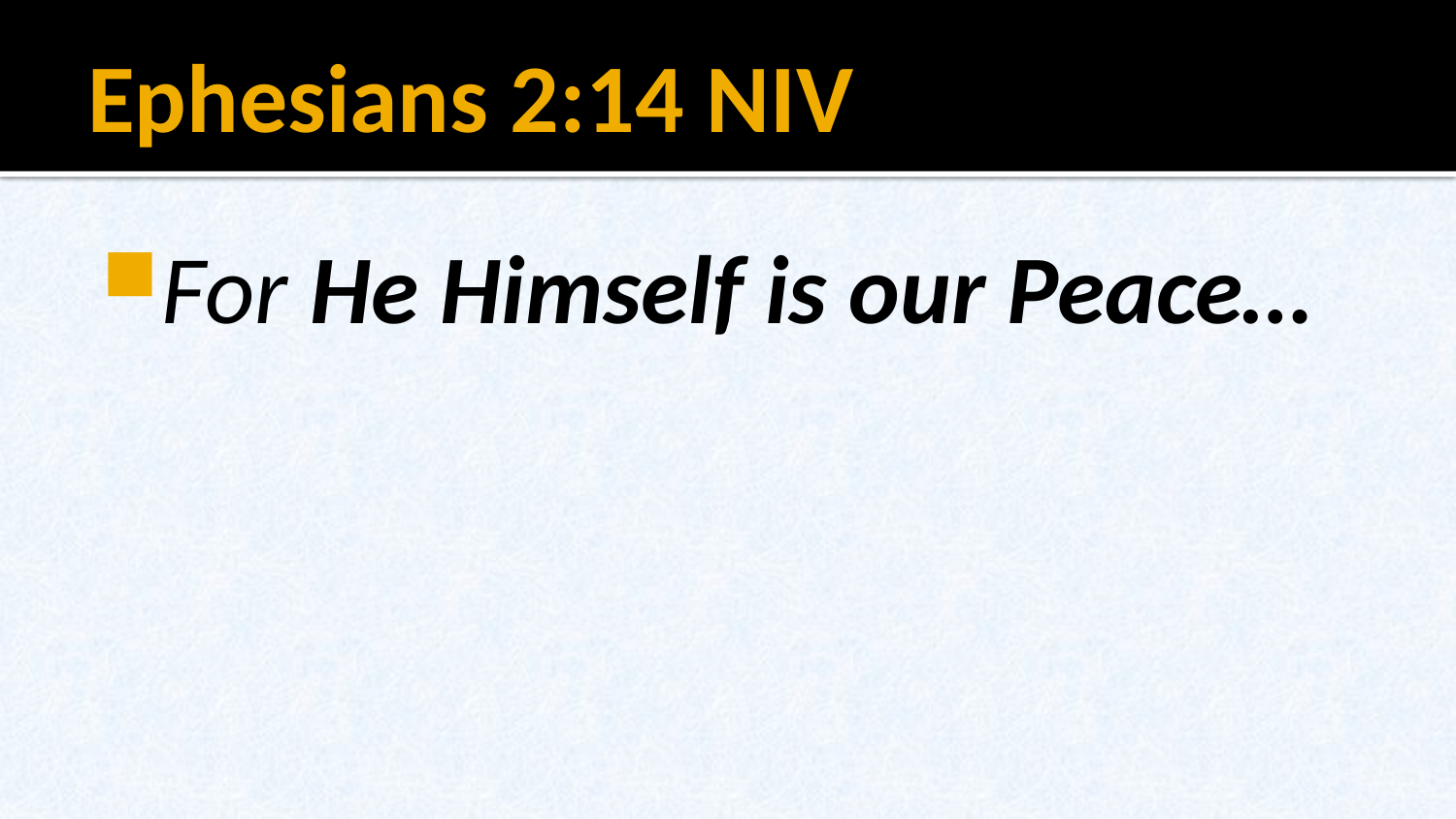

# Ephesians 2:14 NIV
For He Himself is our Peace…